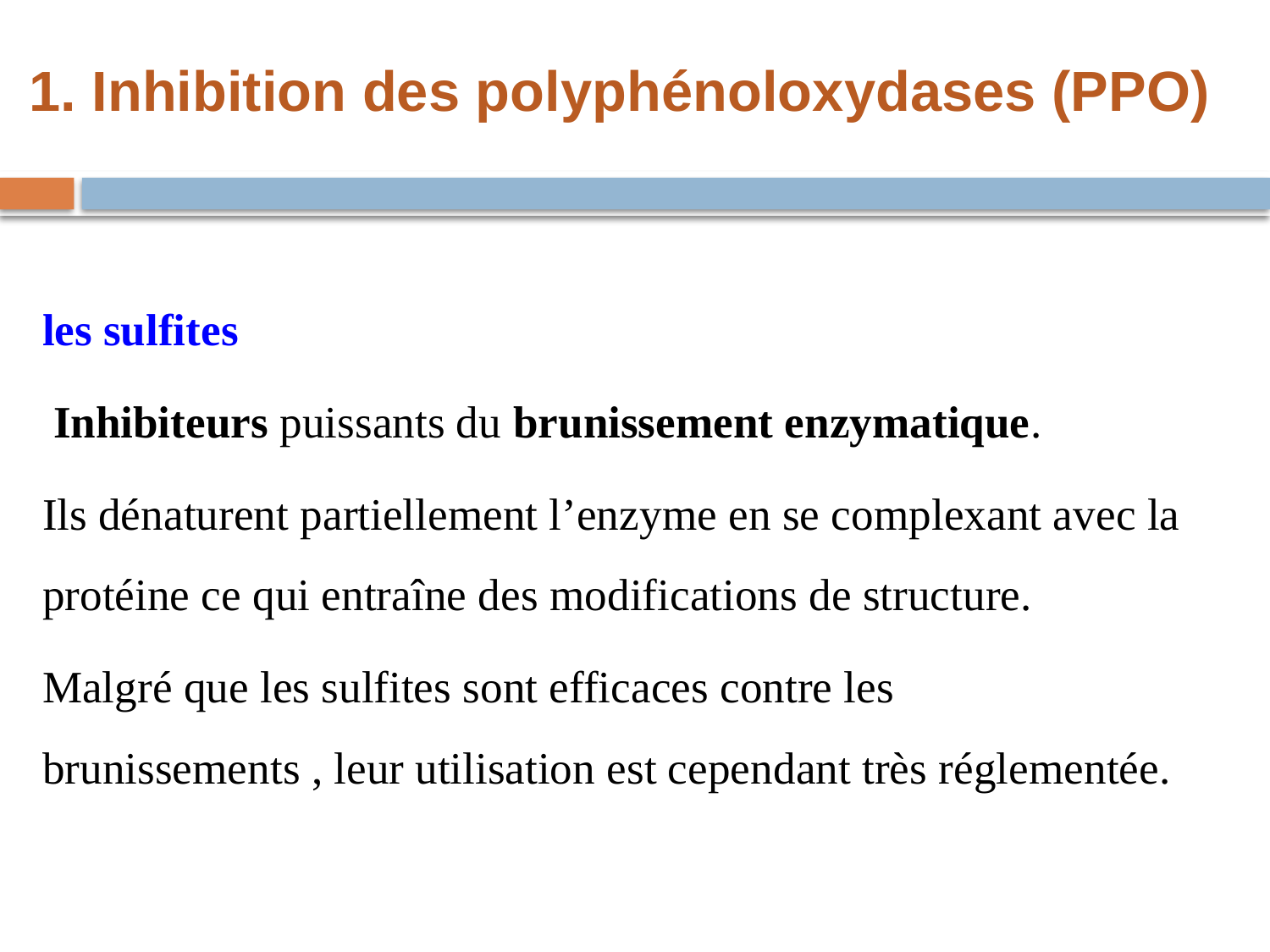

# 1. Inhibition des polyphénoloxydases (PPO)
les sulfites
 Inhibiteurs puissants du brunissement enzymatique.
Ils dénaturent partiellement l’enzyme en se complexant avec la protéine ce qui entraîne des modifications de structure.
Malgré que les sulfites sont efficaces contre les brunissements , leur utilisation est cependant très réglementée.